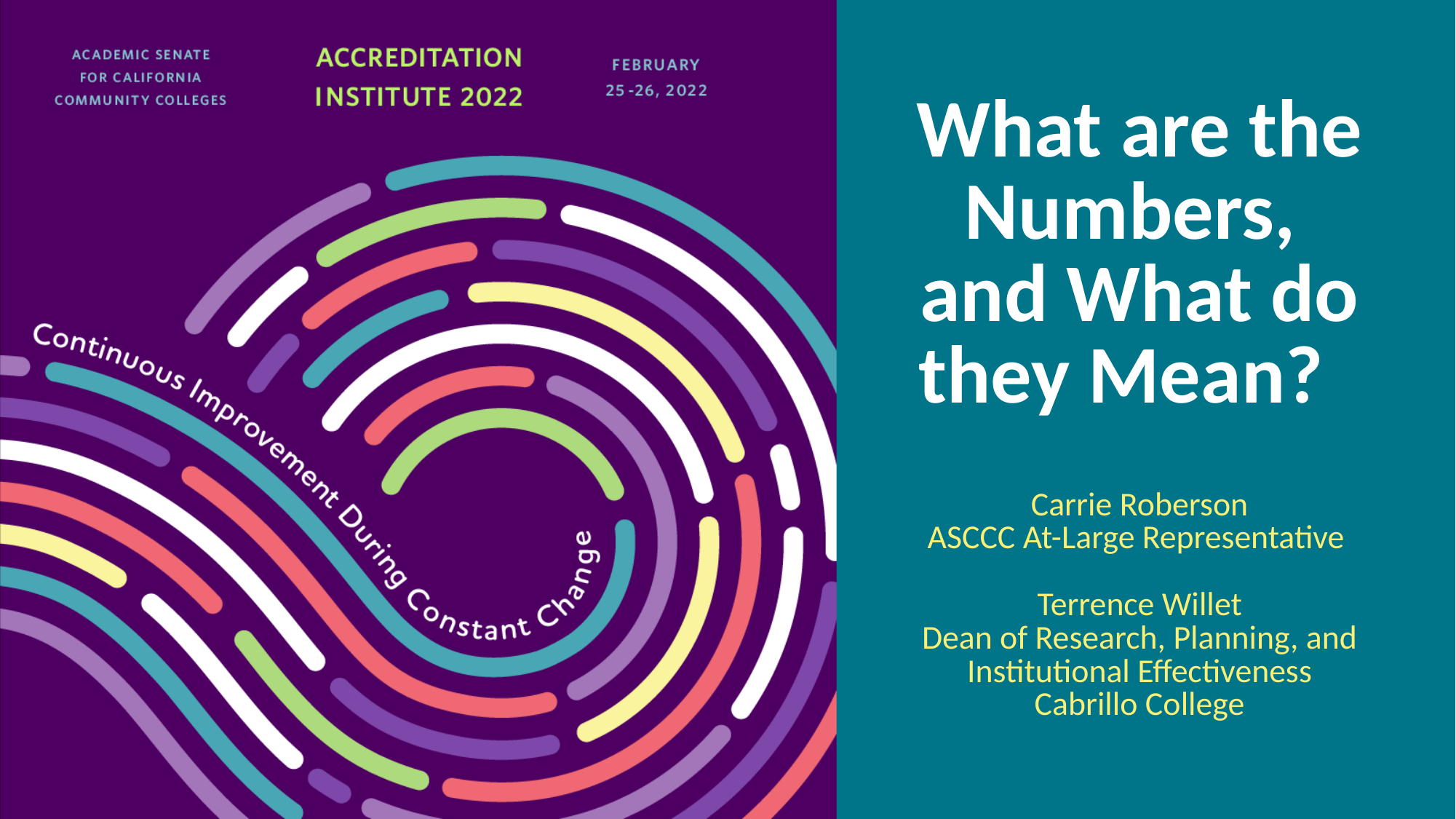

# What are the Numbers, and What do they Mean?   Carrie Roberson ASCCC At-Large Representative  Terrence Willet Dean of Research, Planning, and Institutional Effectiveness Cabrillo College